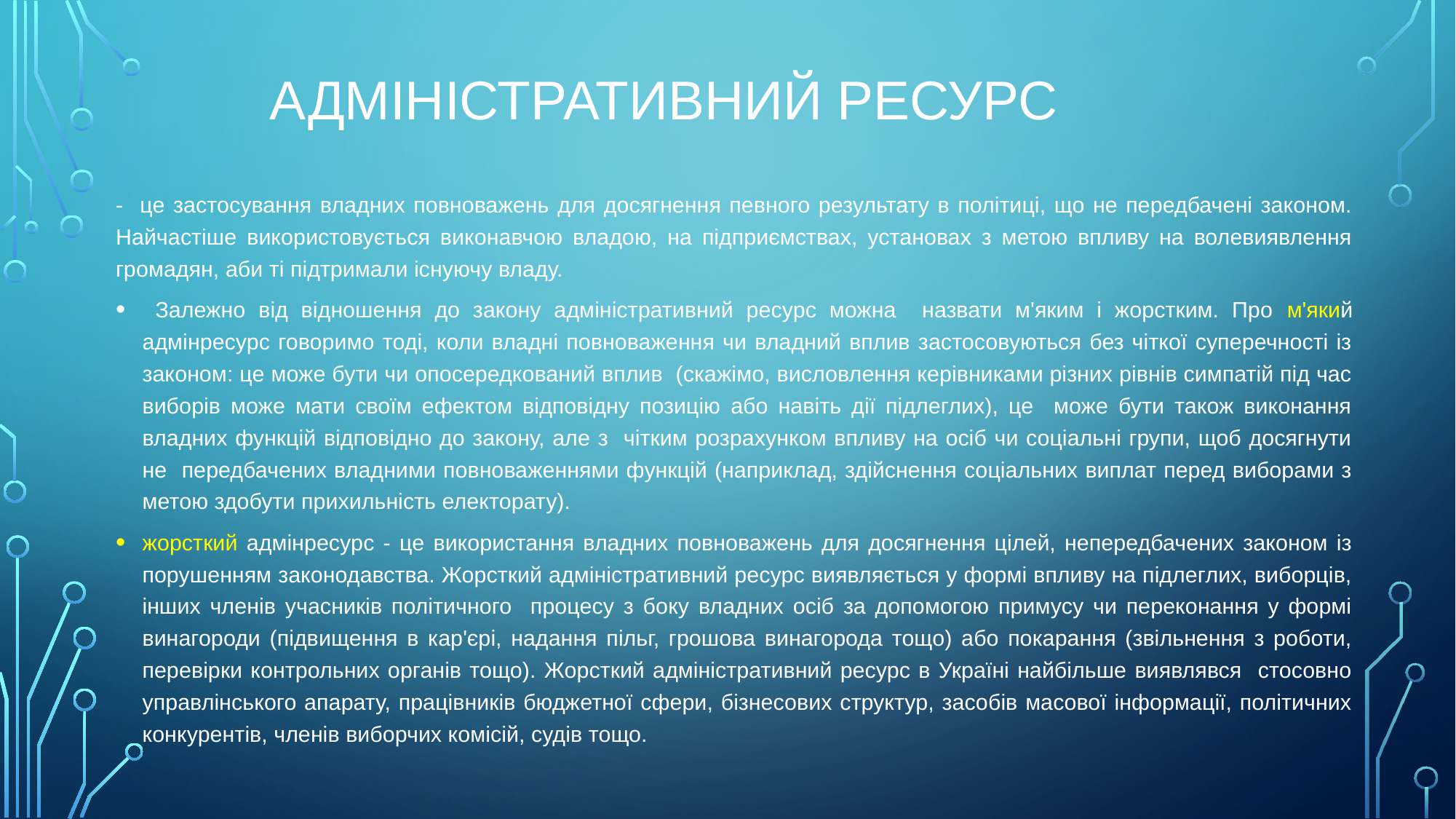

# адміністративний ресурс
-  це застосування владних повноважень для досягнення певного результату в політиці, що не передбачені законом. Найчастіше використовується виконавчою владою, на підприємствах, установах з метою впливу на волевиявлення громадян, аби ті підтримали існуючу владу.
 Залежно від відношення до закону адміністративний ресурс можна  назвати м'яким і жорстким. Про м'який адмінресурс говоримо тоді, коли владні повноваження чи владний вплив застосовуються без чіткої суперечності із законом: це може бути чи опосередкований вплив  (скажімо, висловлення керівниками різних рівнів симпатій під час виборів може мати своїм ефектом відповідну позицію або навіть дії підлеглих), це  може бути також виконання владних функцій відповідно до закону, але з  чітким розрахунком впливу на осіб чи соціальні групи, щоб досягнути не  передбачених владними повноваженнями функцій (наприклад, здійснення соціальних виплат перед виборами з метою здобути прихильність електорату).
жорсткий адмінресурс - це використання владних повноважень для досягнення цілей, непередбачених законом із порушенням законодавства. Жорсткий адміністративний ресурс виявляється у формі впливу на підлеглих, виборців, інших членів учасників політичного  процесу з боку владних осіб за допомогою примусу чи переконання у формі винагороди (підвищення в кар'єрі, надання пільг, грошова винагорода тощо) або покарання (звільнення з роботи, перевірки контрольних органів тощо). Жорсткий адміністративний ресурс в Україні найбільше виявлявся  стосовно управлінського апарату, працівників бюджетної сфери, бізнесових структур, засобів масової інформації, політичних конкурентів, членів виборчих комісій, судів тощо.